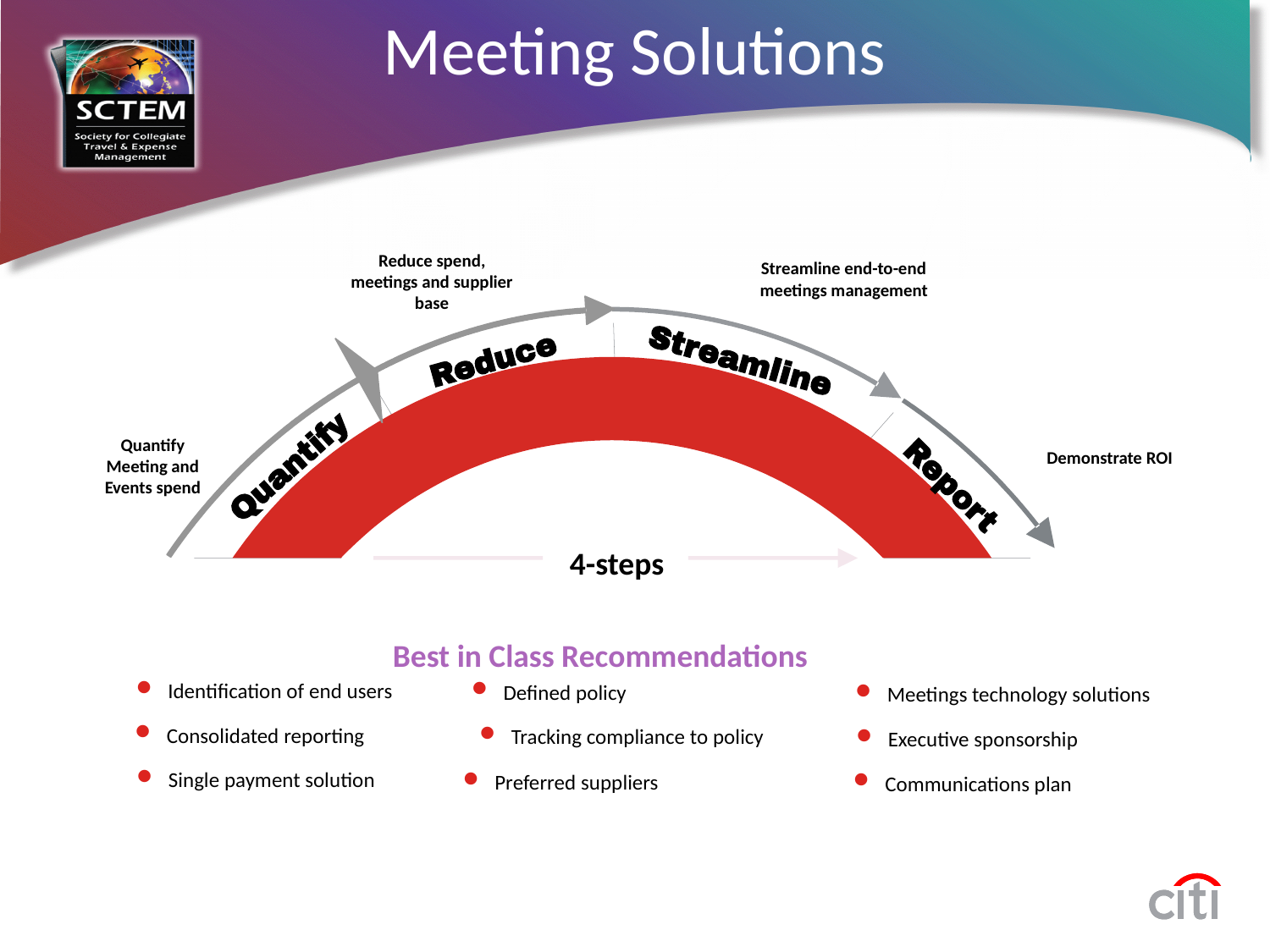

# Meeting Solutions
Reduce spend, meetings and supplier base
Streamline end-to-end meetings management

Reduce
Streamline

Quantify Meeting and Events spend
Demonstrate ROI
Quantify
Report
4-steps

Best in Class Recommendations
Identification of end users
Defined policy
Meetings technology solutions
Consolidated reporting
Tracking compliance to policy
Executive sponsorship
Preferred suppliers
Single payment solution
Communications plan